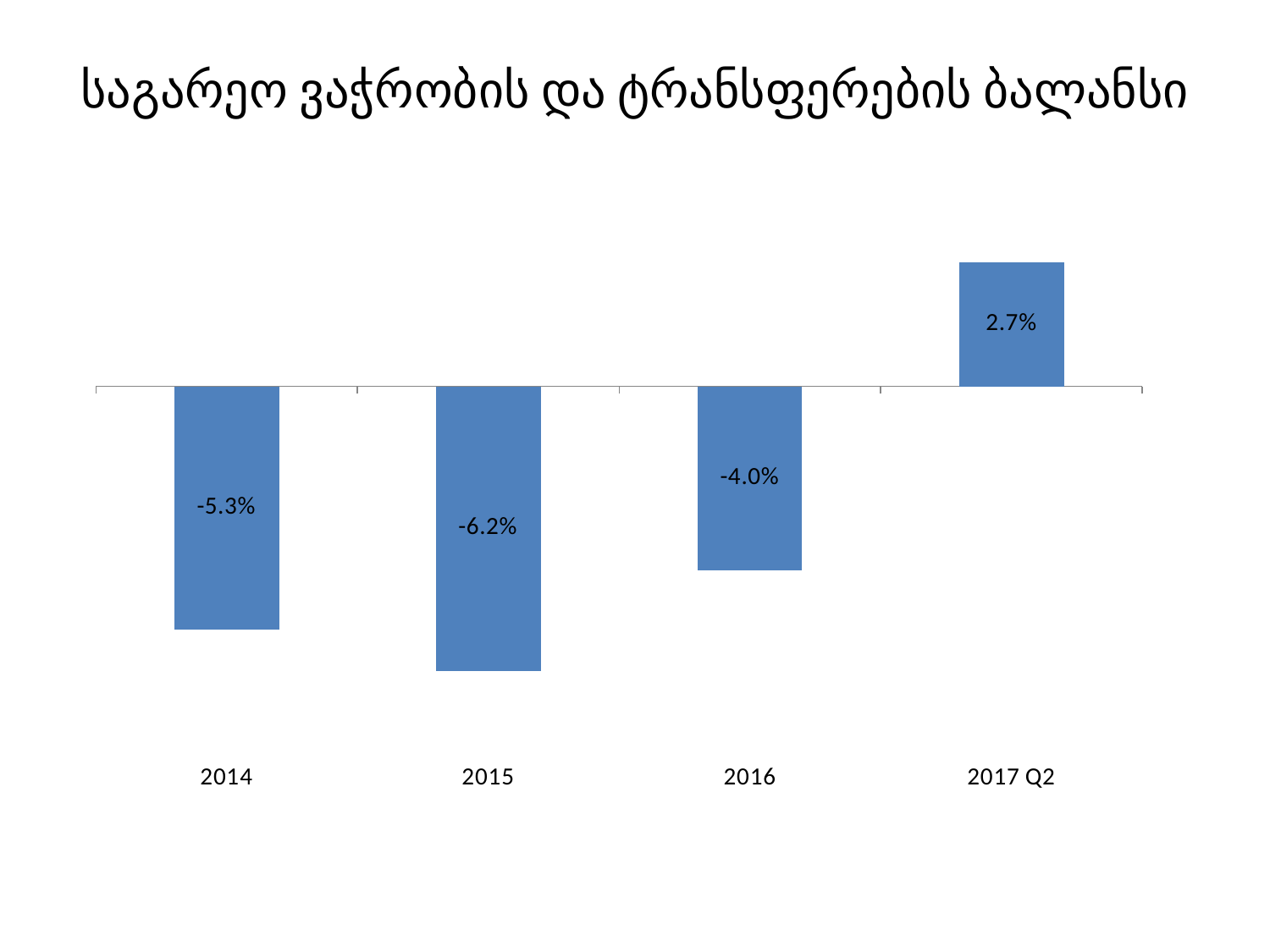

# საგარეო ვაჭრობის და ტრანსფერების ბალანსი

### Chart

| Category | შესწორებული მიმდინარე ანგარიში |
|---|---|
| 2014 | -0.053 |
| 2015 | -0.062 |
| 2016 | -0.04 |
| 2017 Q2 | 0.027 |